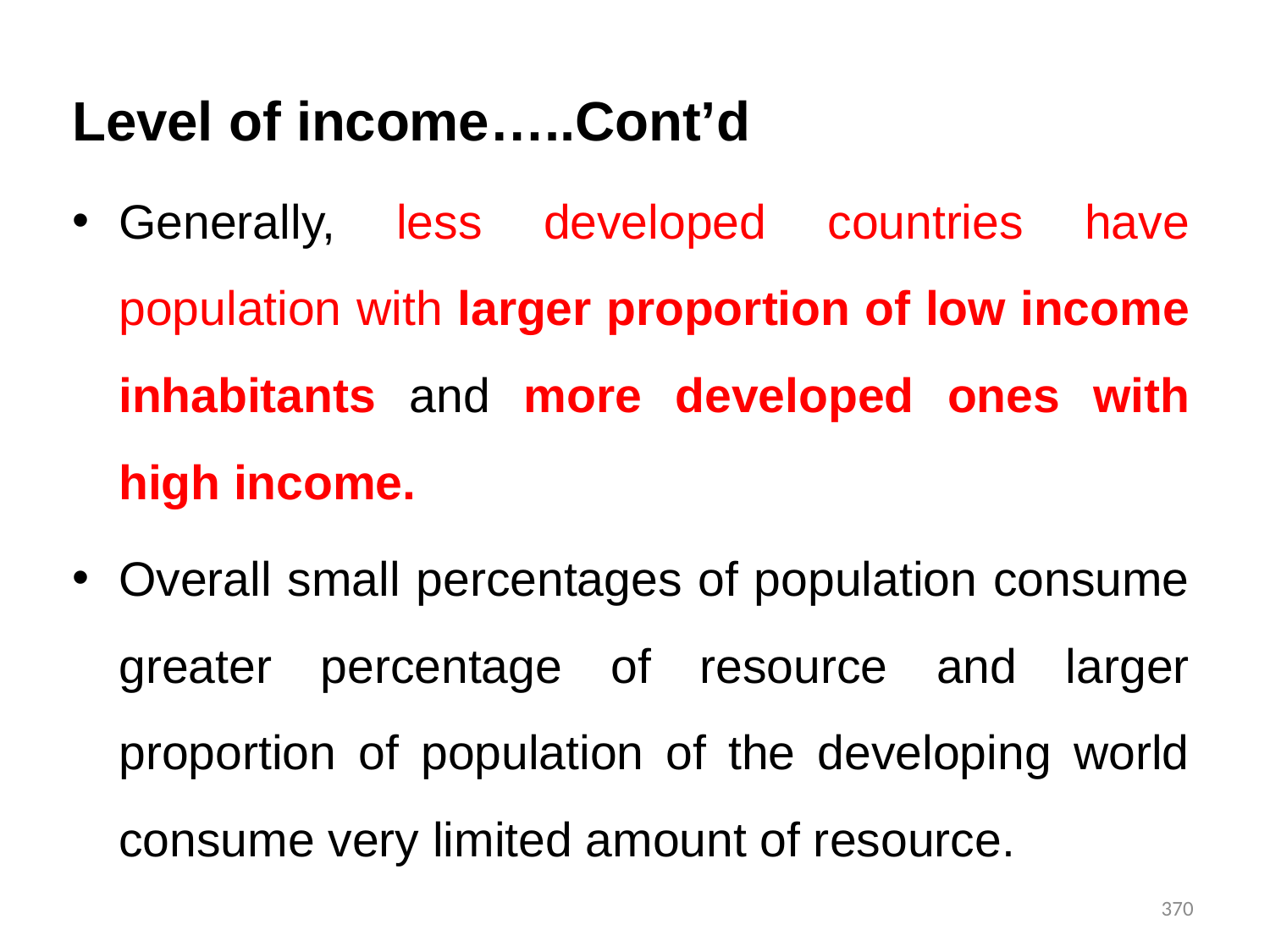

Level of income…..Cont’d
Generally, less developed countries have population with larger proportion of low income inhabitants and more developed ones with high income.
Overall small percentages of population consume greater percentage of resource and larger proportion of population of the developing world consume very limited amount of resource.

370